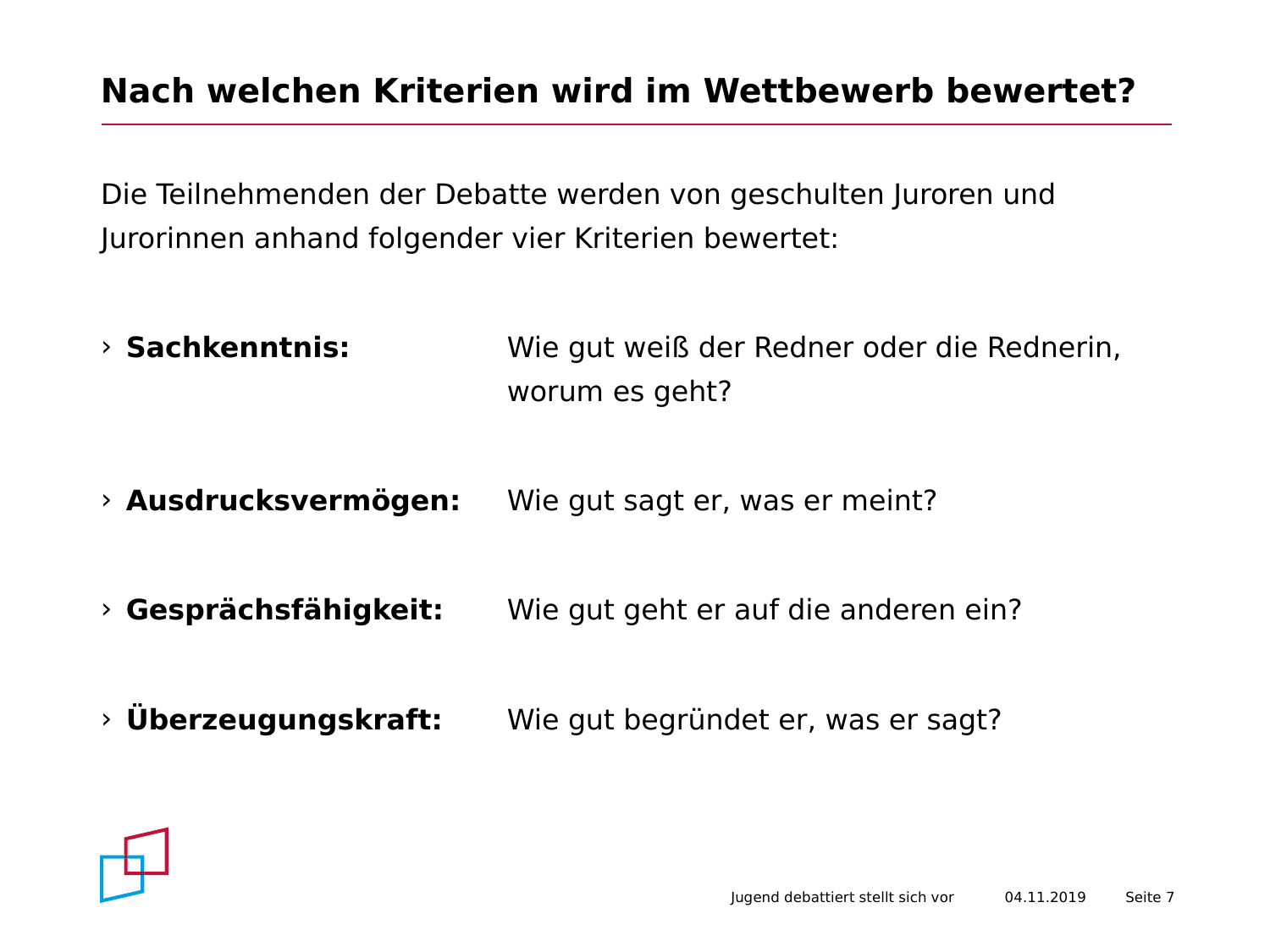

# Nach welchen Kriterien wird im Wettbewerb bewertet?
Die Teilnehmenden der Debatte werden von geschulten Juroren und Jurorinnen anhand folgender vier Kriterien bewertet:

Sachkenntnis:		Wie gut weiß der Redner oder die Rednerin, 				worum es geht?

Ausdrucksvermögen:	Wie gut sagt er, was er meint?

Gesprächsfähigkeit:	Wie gut geht er auf die anderen ein?

Überzeugungskraft:	Wie gut begründet er, was er sagt?

Jugend debattiert stellt sich vor
04.11.2019
Seite 7